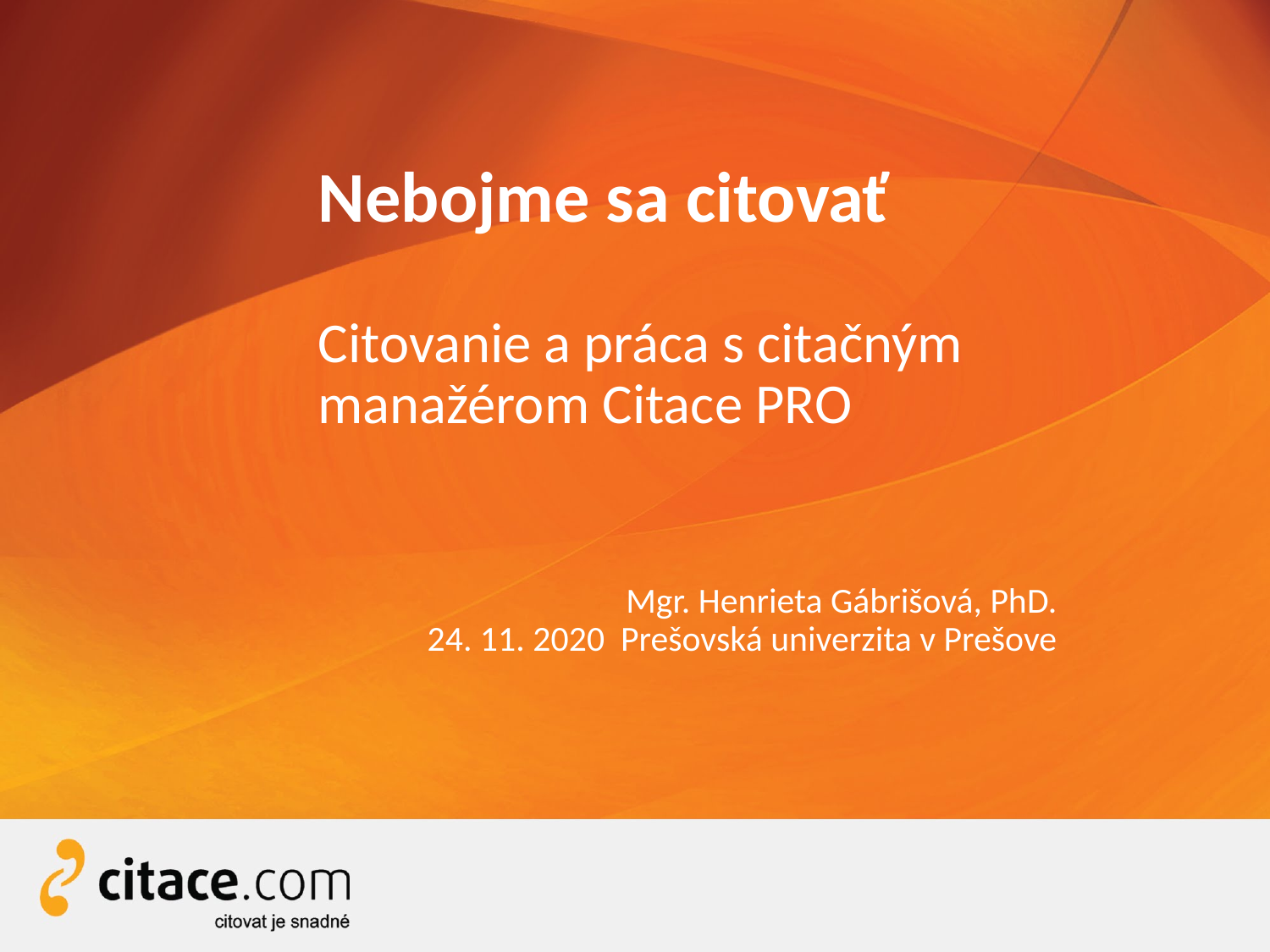

# Nebojme sa citovať Citovanie a práca s citačným manažérom Citace PRO
Mgr. Henrieta Gábrišová, PhD.
24. 11. 2020  Prešovská univerzita v Prešove